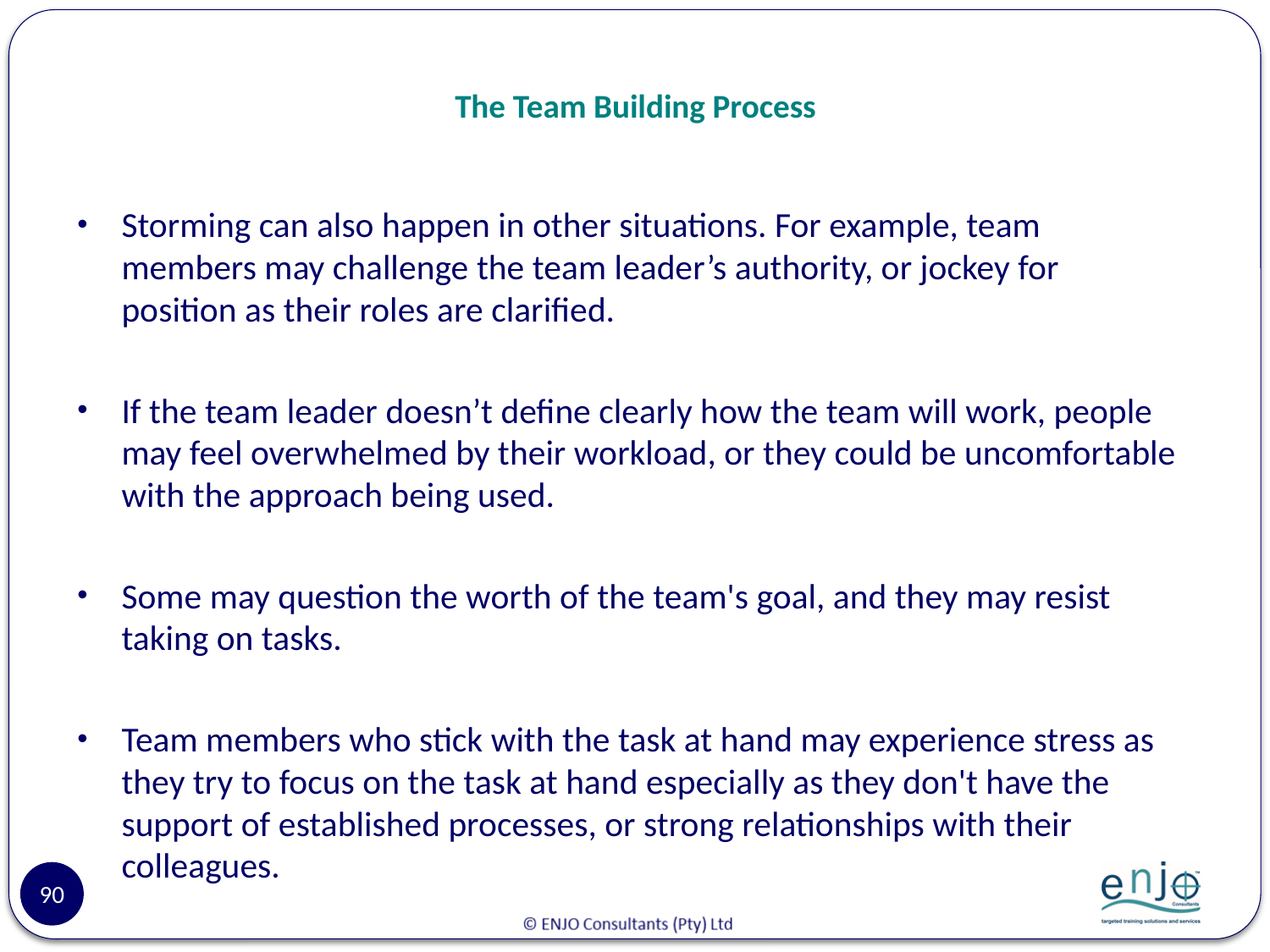

# The Team Building Process
Storming can also happen in other situations. For example, team members may challenge the team leader’s authority, or jockey for position as their roles are clarified.

If the team leader doesn’t define clearly how the team will work, people may feel overwhelmed by their workload, or they could be uncomfortable with the approach being used.

Some may question the worth of the team's goal, and they may resist taking on tasks.

Team members who stick with the task at hand may experience stress as they try to focus on the task at hand especially as they don't have the support of established processes, or strong relationships with their colleagues.

90